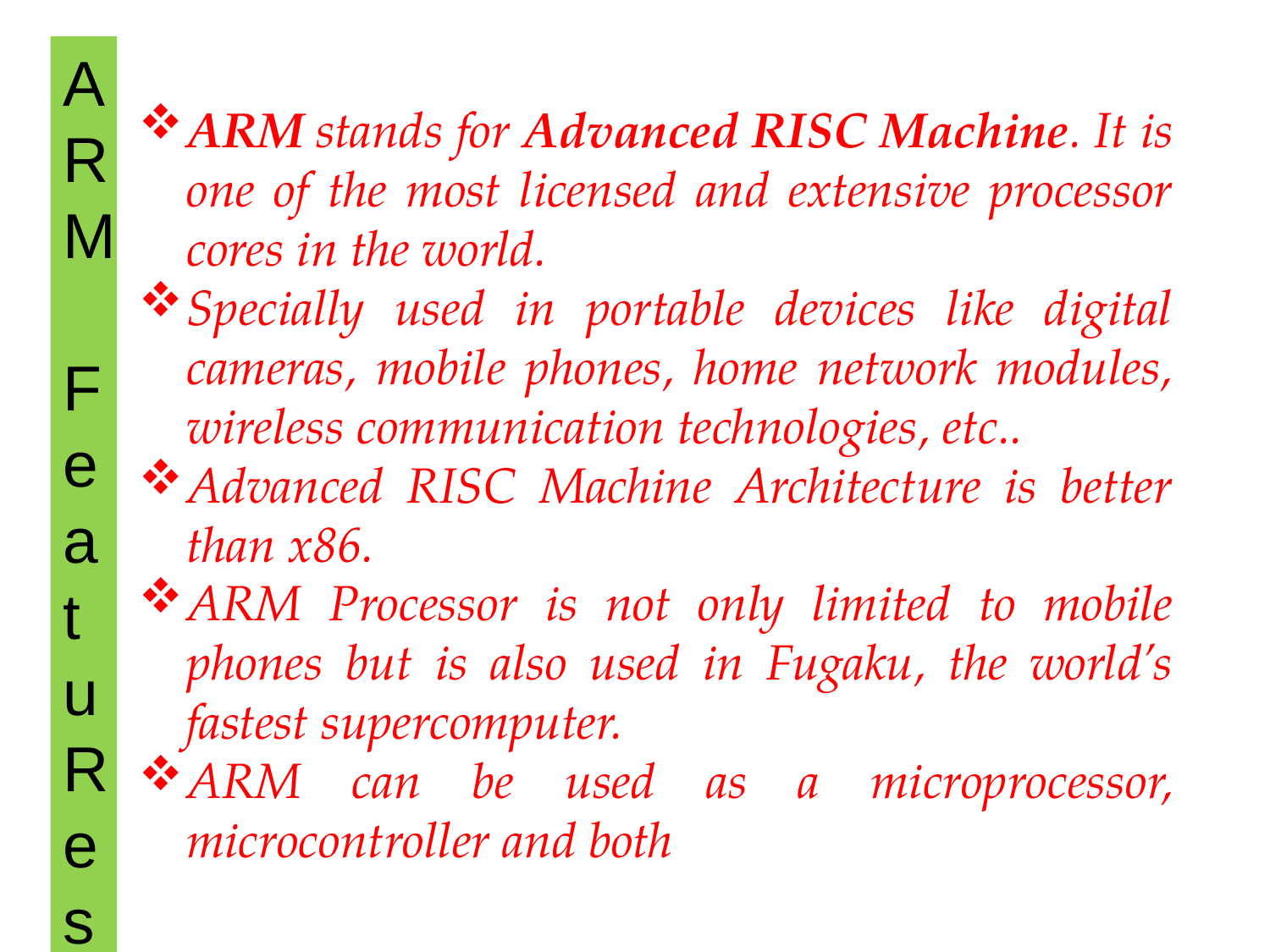

ARM FeatuRes
ARM stands for Advanced RISC Machine. It is one of the most licensed and extensive processor cores in the world.
Specially used in portable devices like digital cameras, mobile phones, home network modules, wireless communication technologies, etc..
Advanced RISC Machine Architecture is better than x86.
ARM Processor is not only limited to mobile phones but is also used in Fugaku, the world’s fastest supercomputer.
ARM can be used as a microprocessor, microcontroller and both